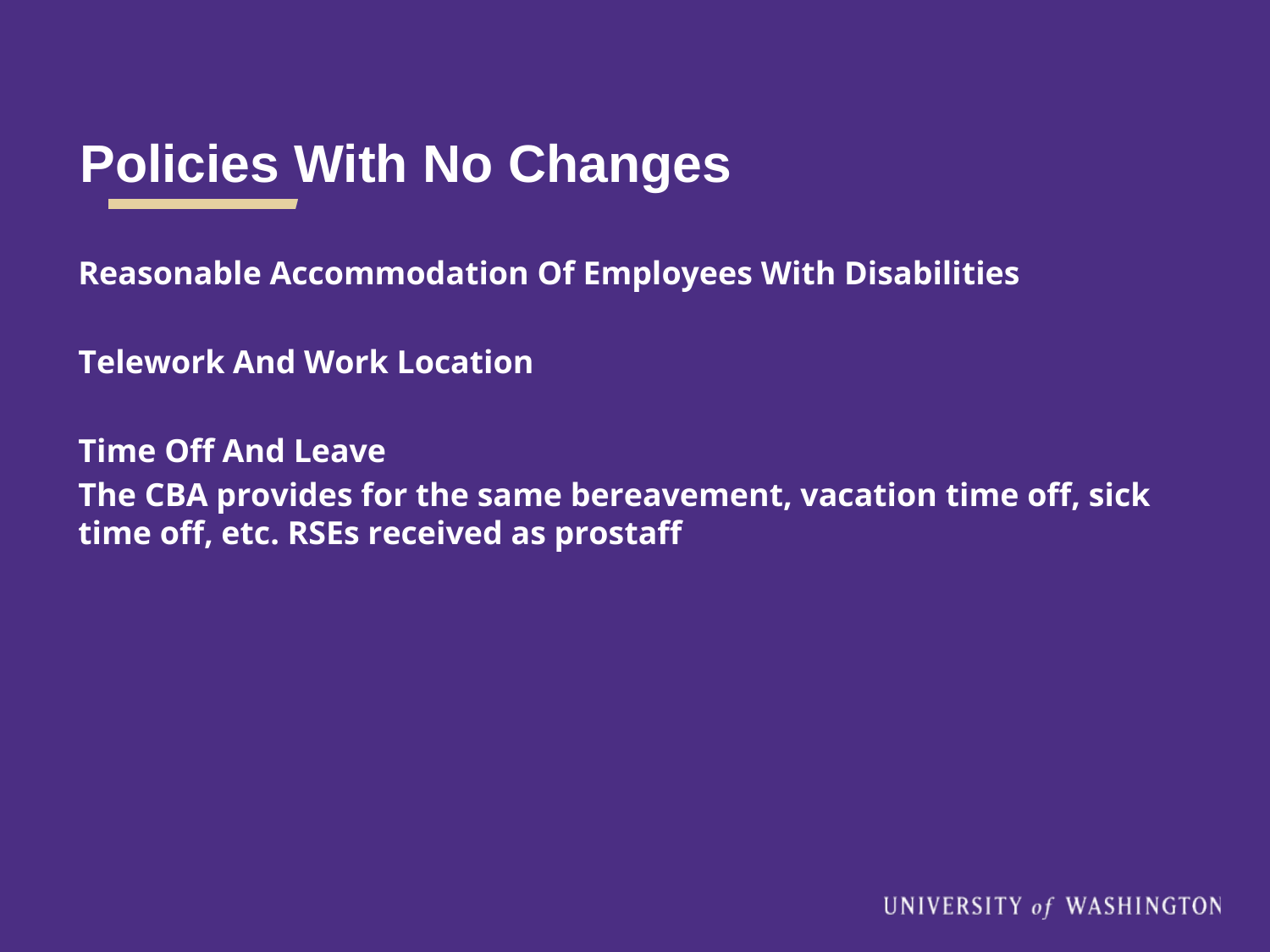

# Policies With No Changes
Reasonable Accommodation Of Employees With Disabilities

Telework And Work Location

Time Off And Leave
The CBA provides for the same bereavement, vacation time off, sick time off, etc. RSEs received as prostaff